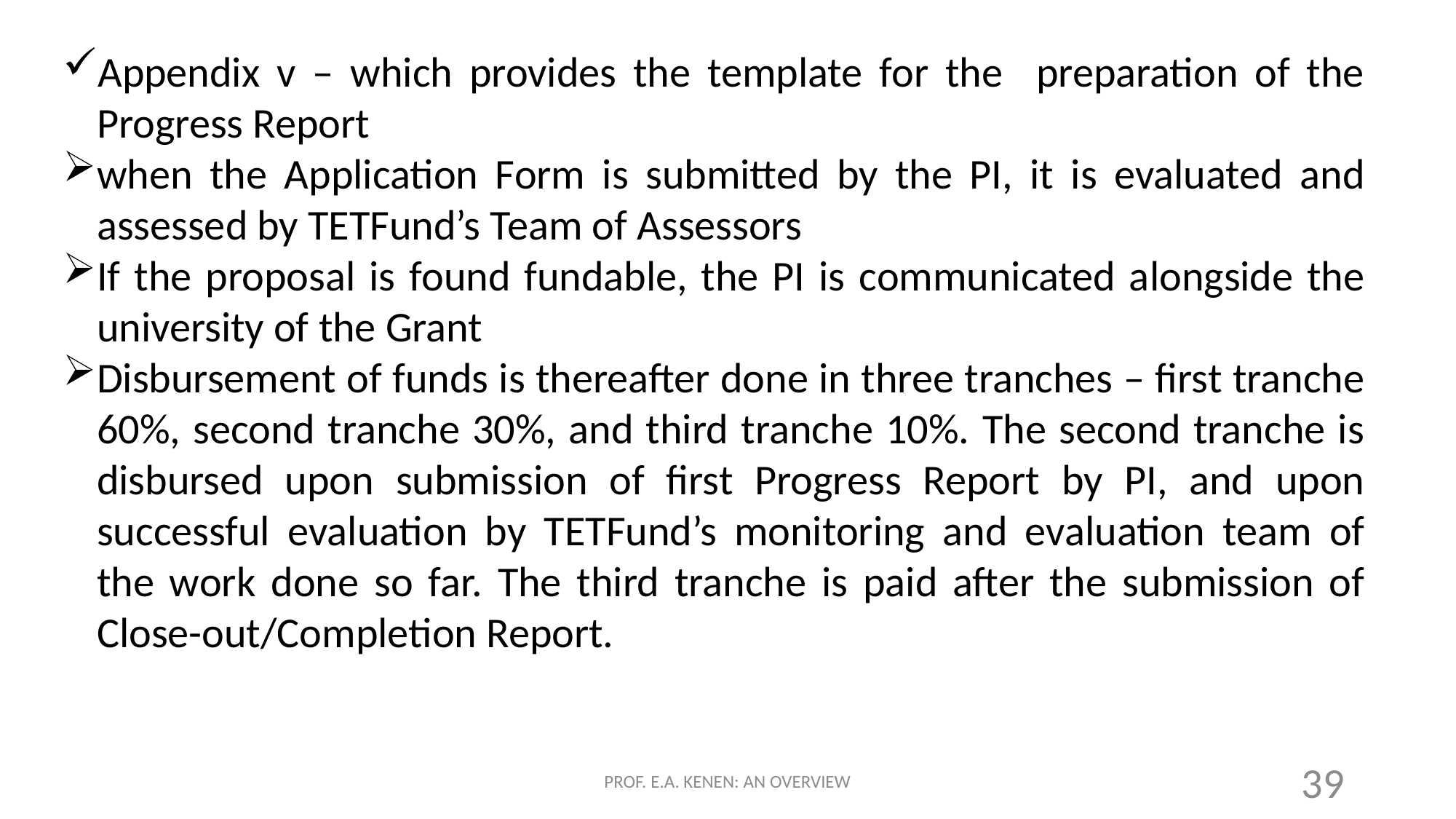

Appendix v – which provides the template for the  preparation of the Progress Report
when the Application Form is submitted by the PI, it is evaluated and assessed by TETFund’s Team of Assessors
If the proposal is found fundable, the PI is communicated alongside the university of the Grant
Disbursement of funds is thereafter done in three tranches – first tranche 60%, second tranche 30%, and third tranche 10%. The second tranche is disbursed upon submission of first Progress Report by PI, and upon successful evaluation by TETFund’s monitoring and evaluation team of the work done so far. The third tranche is paid after the submission of Close-out/Completion Report.
PROF. E.A. KENEN: AN OVERVIEW
39